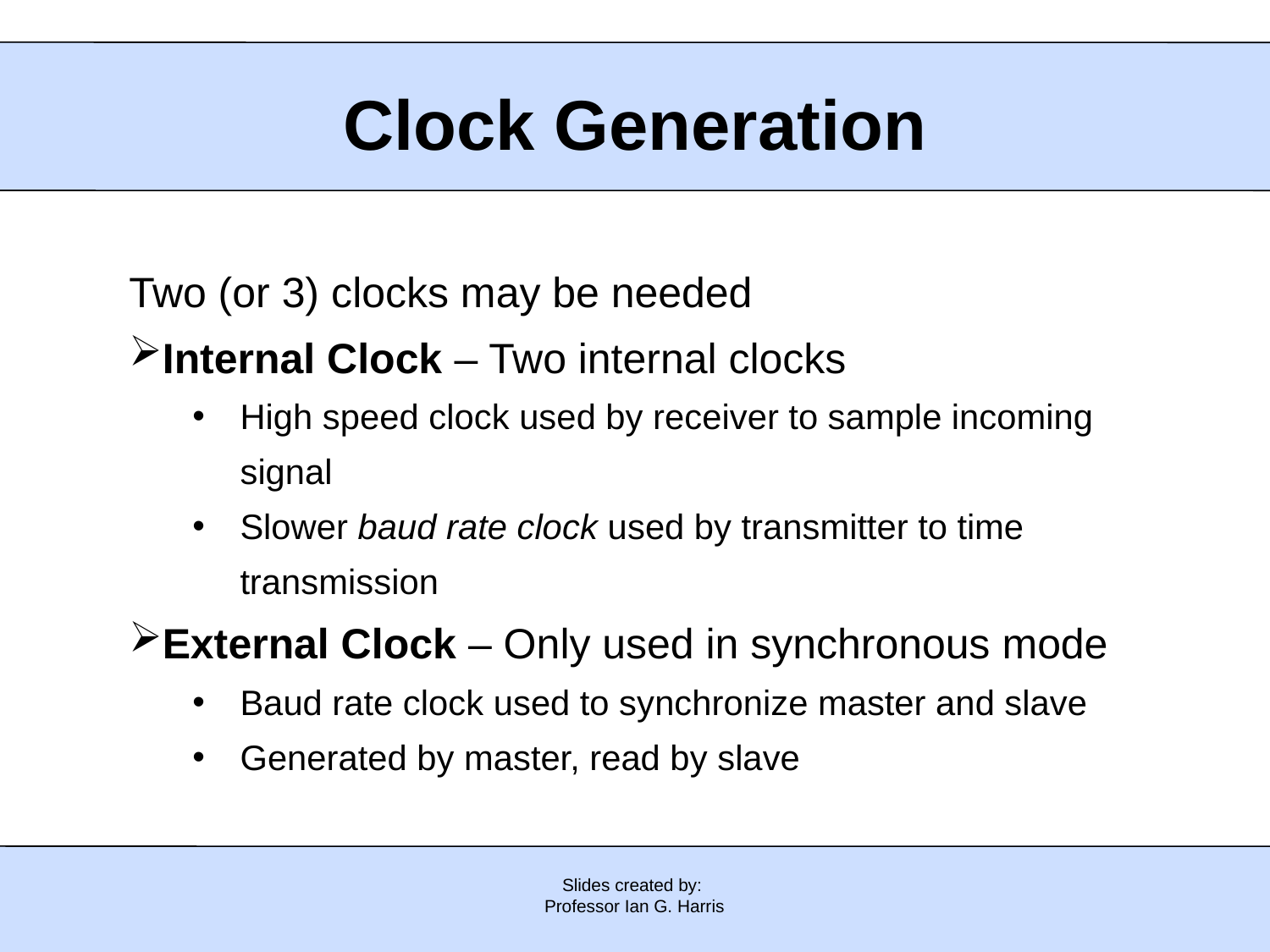

Clock Generation
Two (or 3) clocks may be needed
Internal Clock – Two internal clocks
High speed clock used by receiver to sample incoming signal
Slower baud rate clock used by transmitter to time transmission
External Clock – Only used in synchronous mode
Baud rate clock used to synchronize master and slave
Generated by master, read by slave
Slides created by:
Professor Ian G. Harris